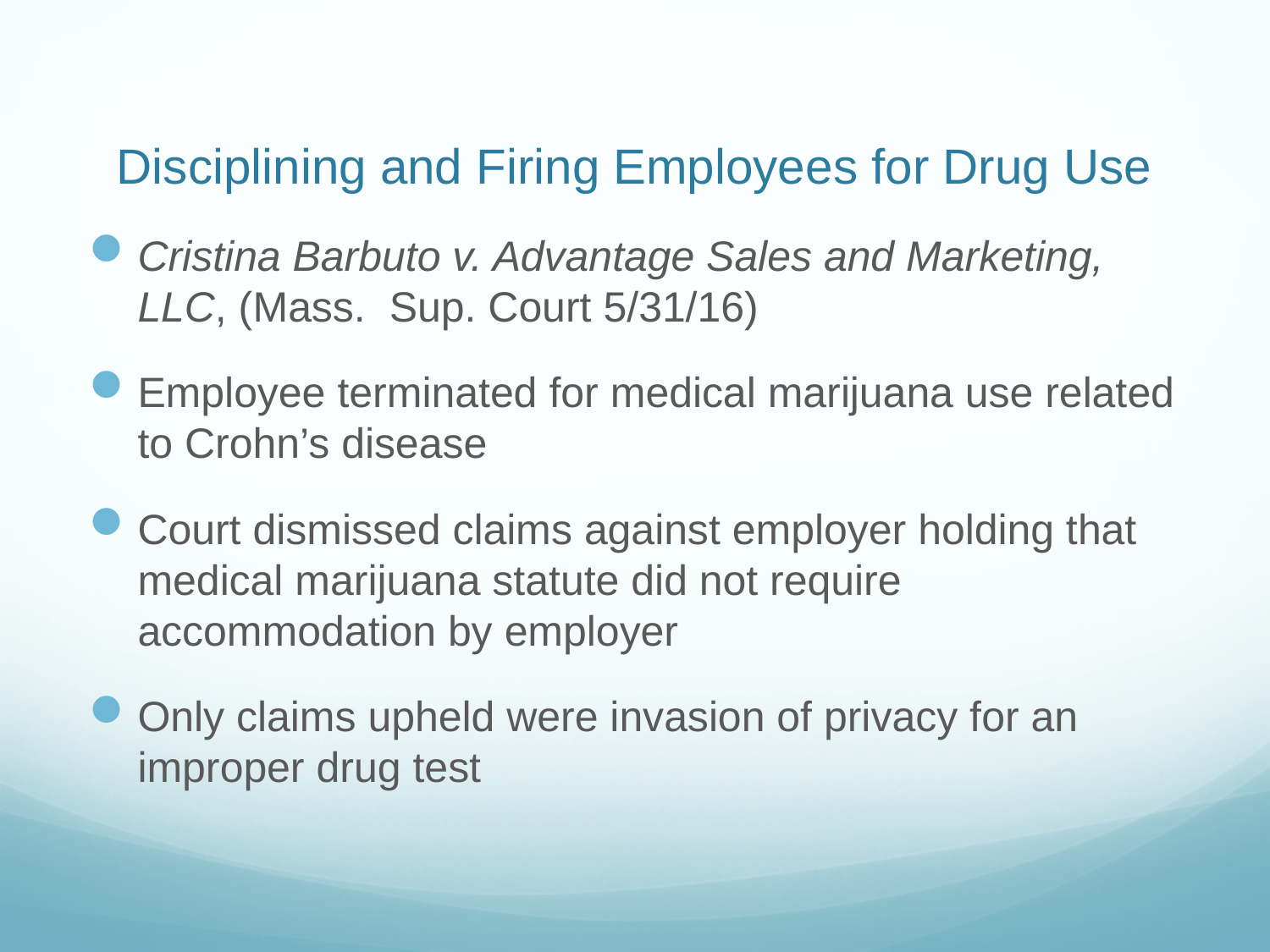

# Disciplining and Firing Employees for Drug Use
Cristina Barbuto v. Advantage Sales and Marketing, LLC, (Mass.  Sup. Court 5/31/16)
Employee terminated for medical marijuana use related to Crohn’s disease
Court dismissed claims against employer holding that medical marijuana statute did not require accommodation by employer
Only claims upheld were invasion of privacy for an improper drug test